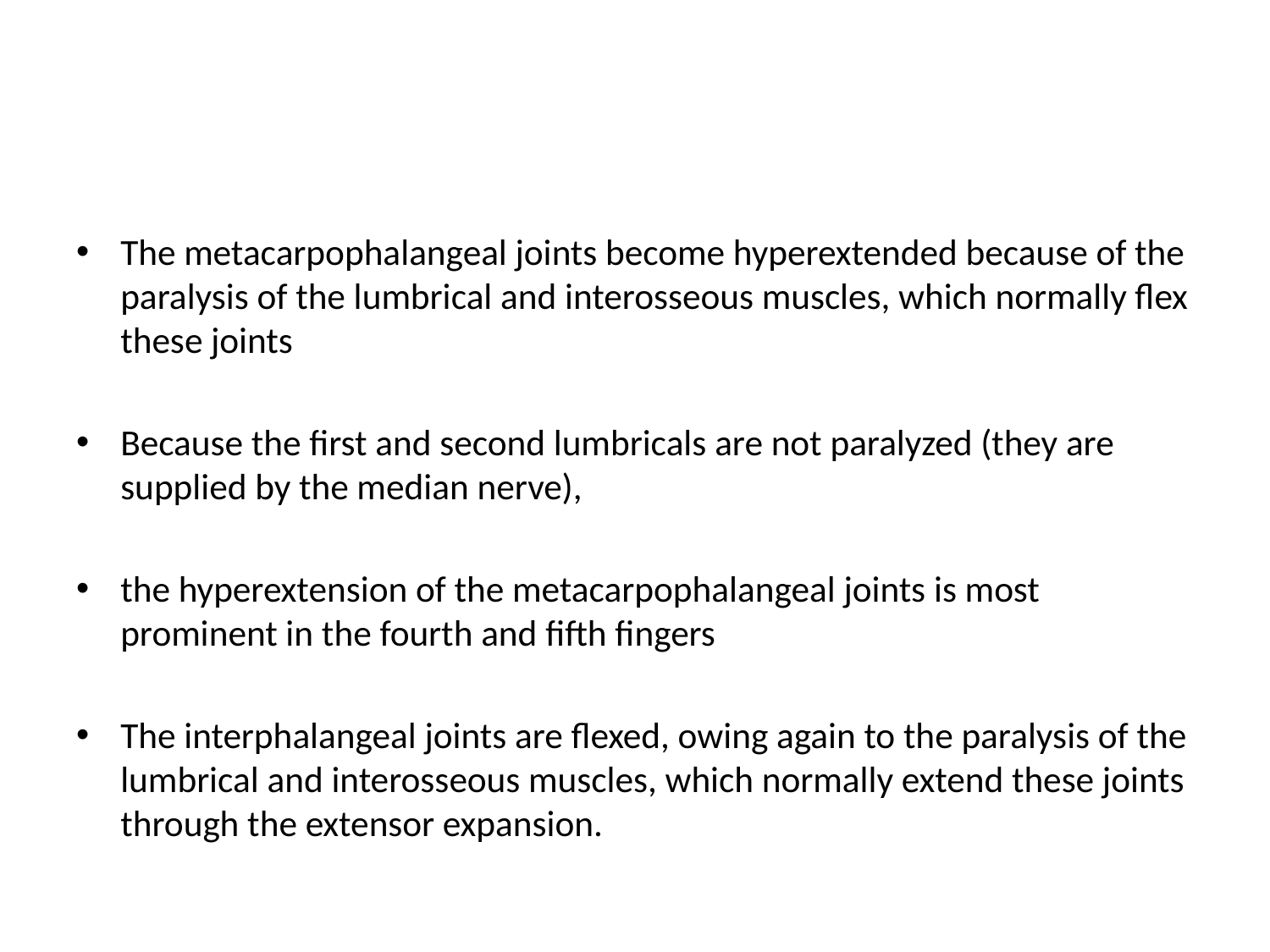

#
The metacarpophalangeal joints become hyperextended because of the paralysis of the lumbrical and interosseous muscles, which normally flex these joints

Because the first and second lumbricals are not paralyzed (they are supplied by the median nerve),

the hyperextension of the metacarpophalangeal joints is most prominent in the fourth and fifth fingers

The interphalangeal joints are flexed, owing again to the paralysis of the lumbrical and interosseous muscles, which normally extend these joints through the extensor expansion.